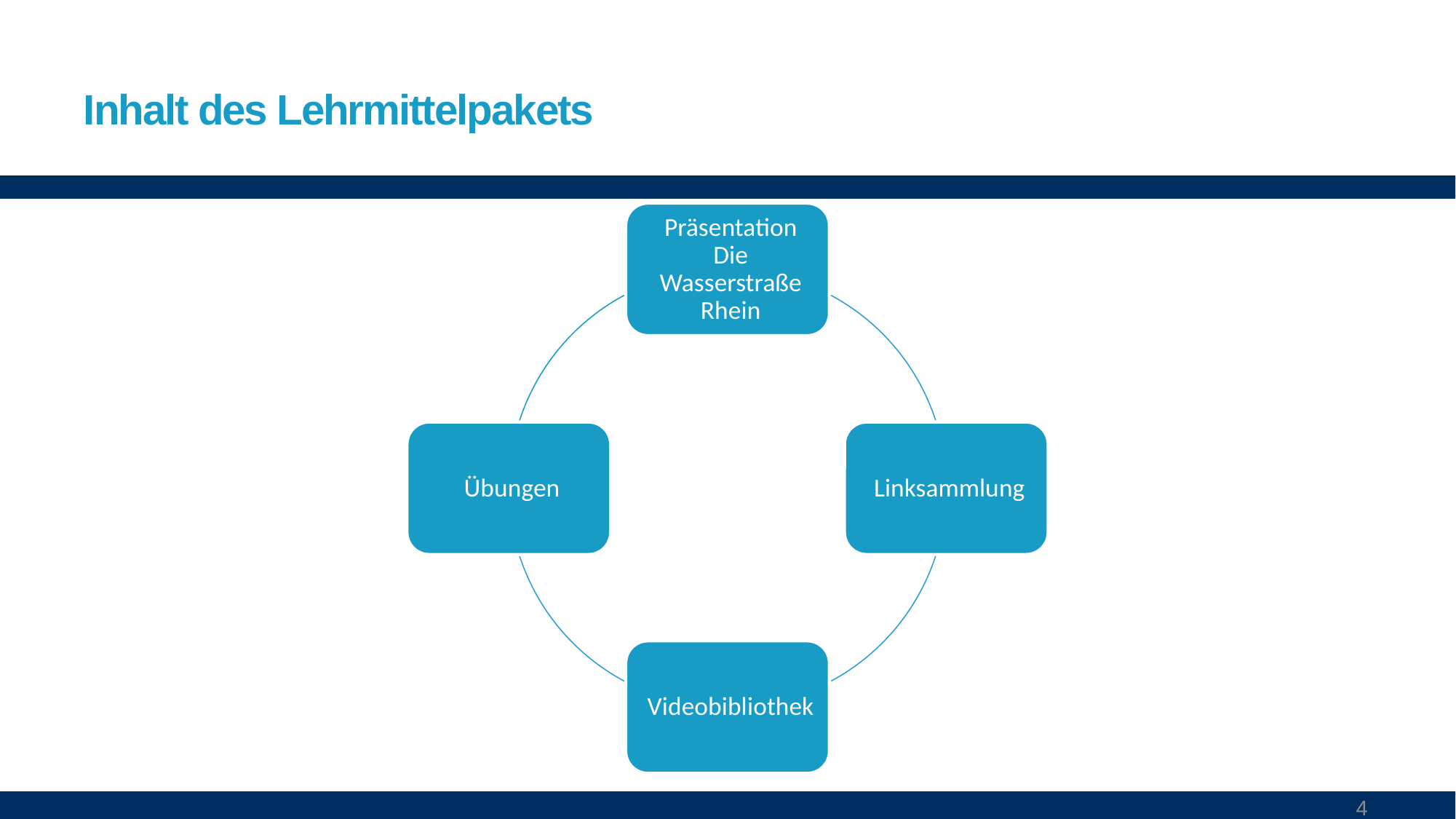

# Inhalt des Lehrmittelpakets
Präsentation Die Wasserstraße Rhein
Linksammlung
Videobibliothek
Übungen
4